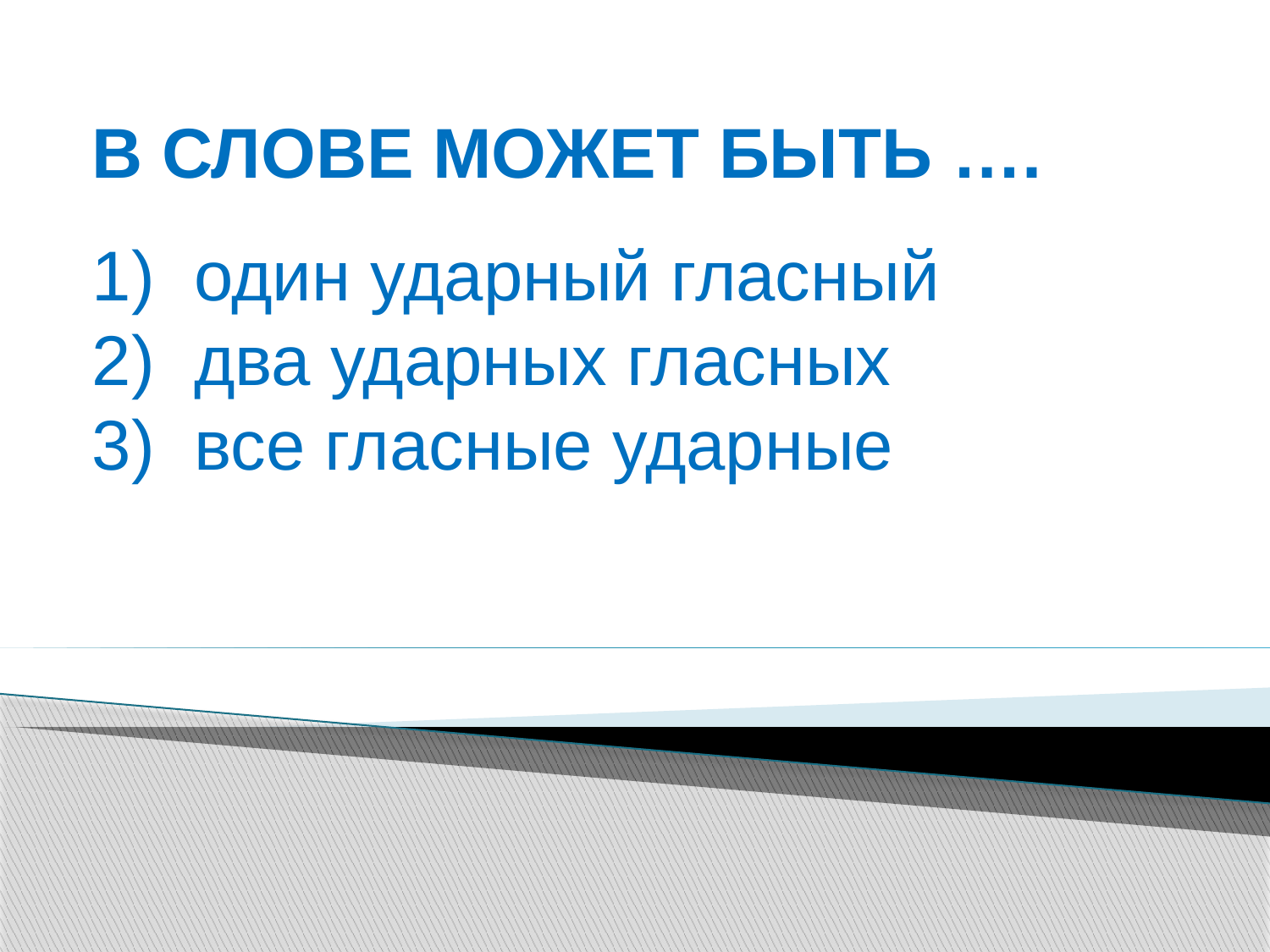

В СЛОВЕ МОЖЕТ БЫТЬ ….

1)  один ударный гласный
2)  два ударных гласных
3)  все гласные ударные